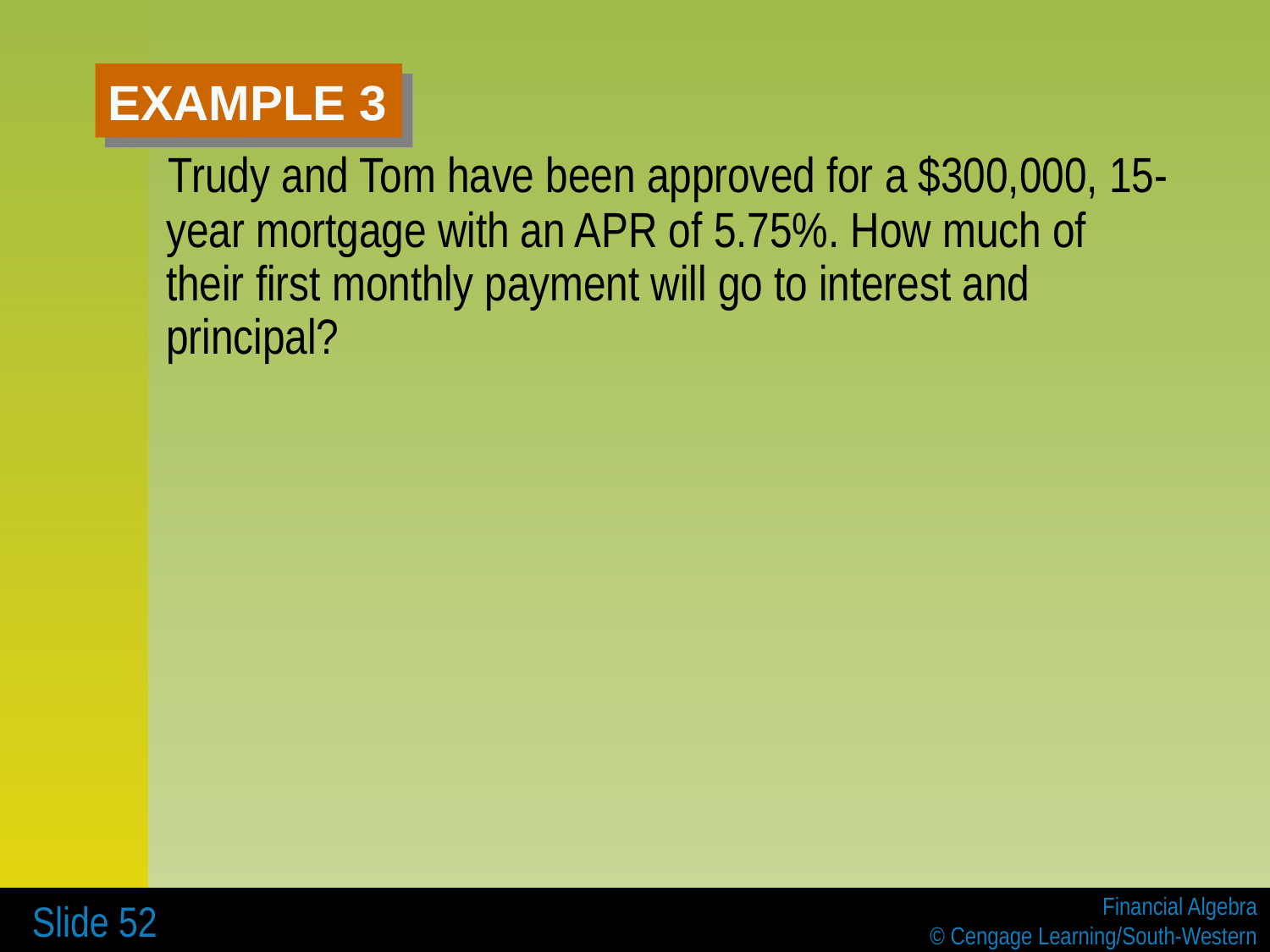

# EXAMPLE 3
    Trudy and Tom have been approved for a $300,000, 15-year mortgage with an APR of 5.75%. How much of their first monthly payment will go to interest and principal?
  Slide 52